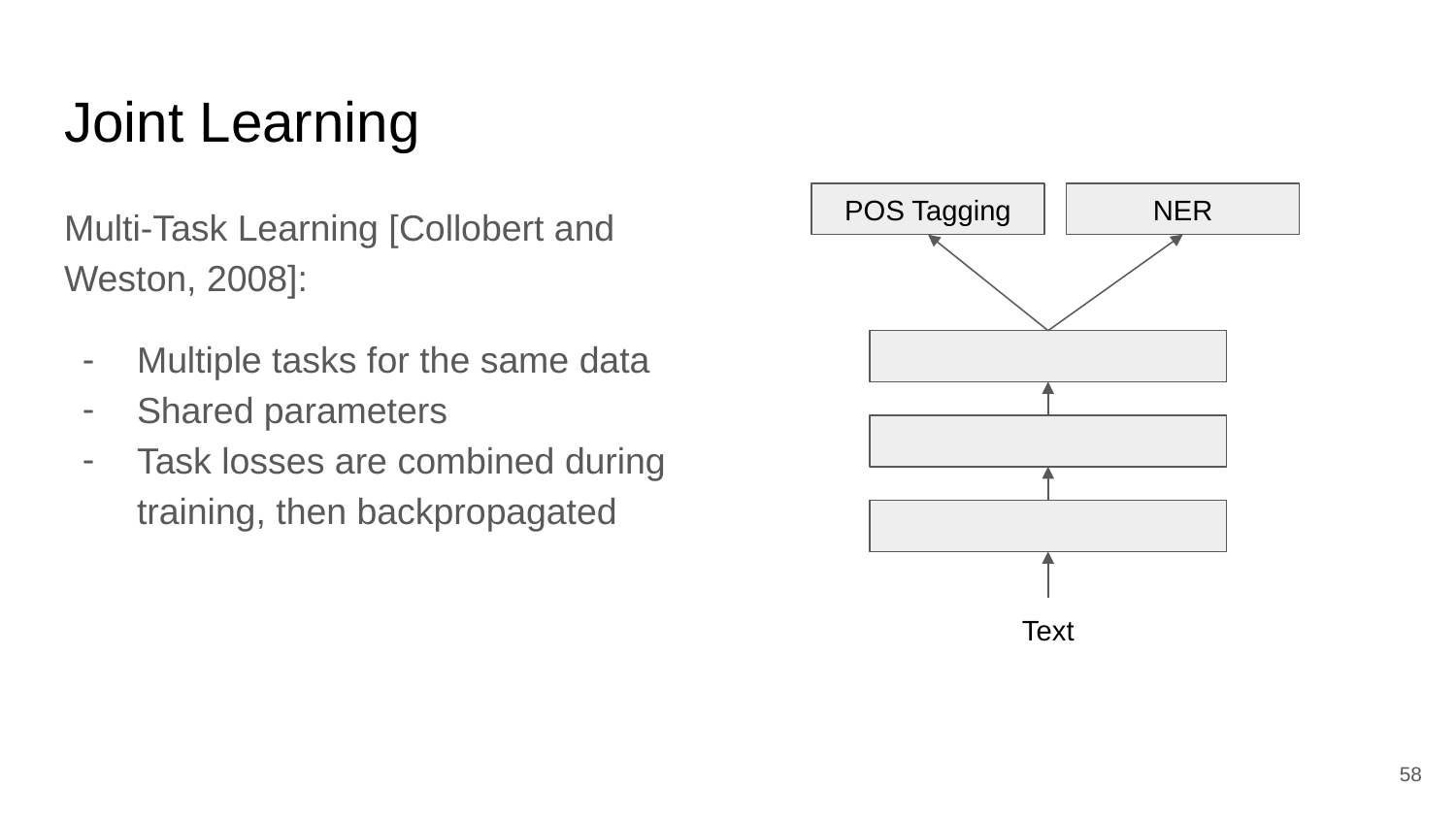

# Joint Learning
Multi-Task Learning [Collobert and Weston, 2008]:
Multiple tasks for the same data
Shared parameters
Task losses are combined during training, then backpropagated
POS Tagging
NER

Text
58